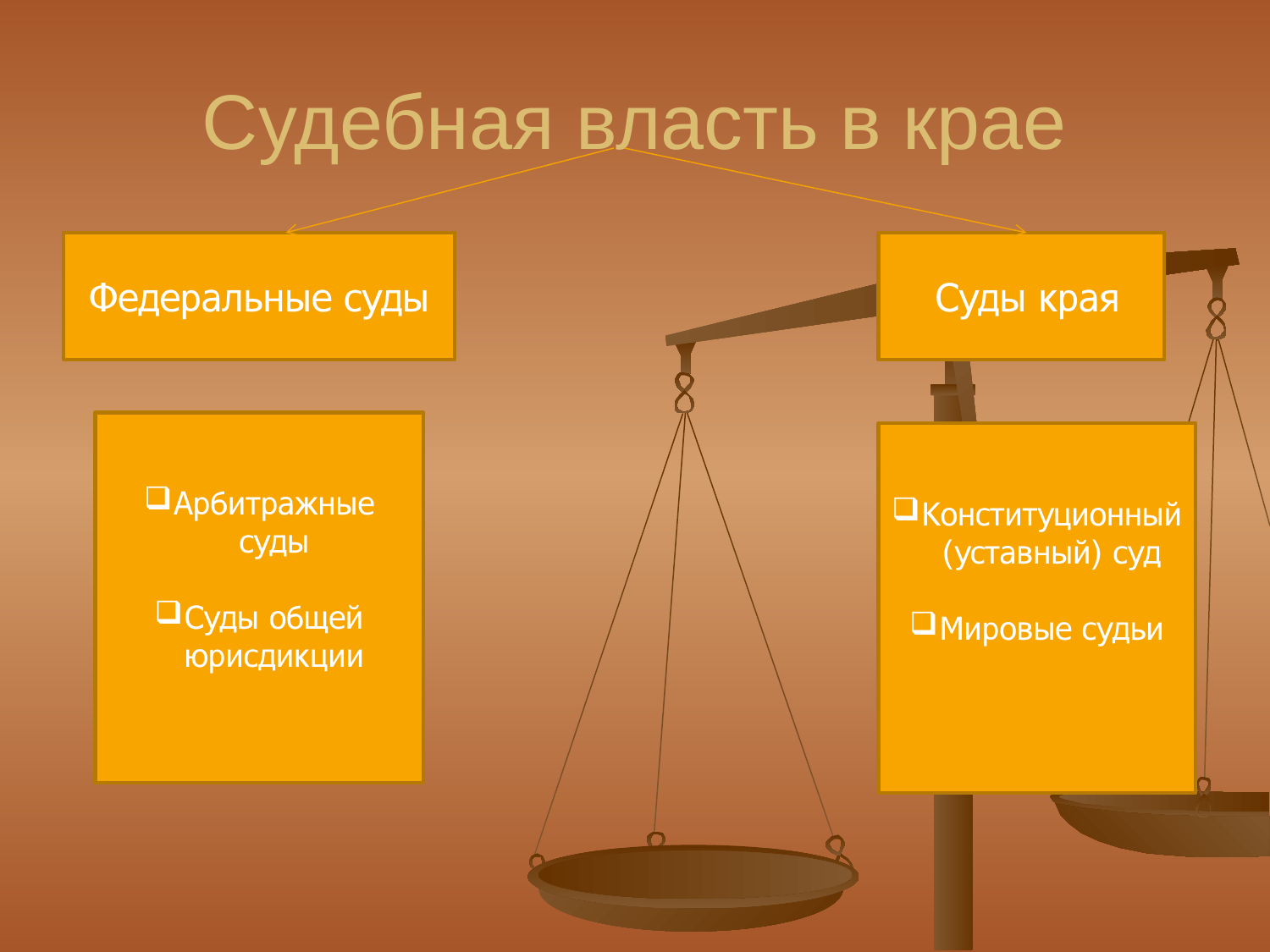

# Судебная власть в крае

Федеральные суды
 Суды края
Арбитражные суды

Суды общей юрисдикции

Конституционный (уставный) суд

Мировые судьи